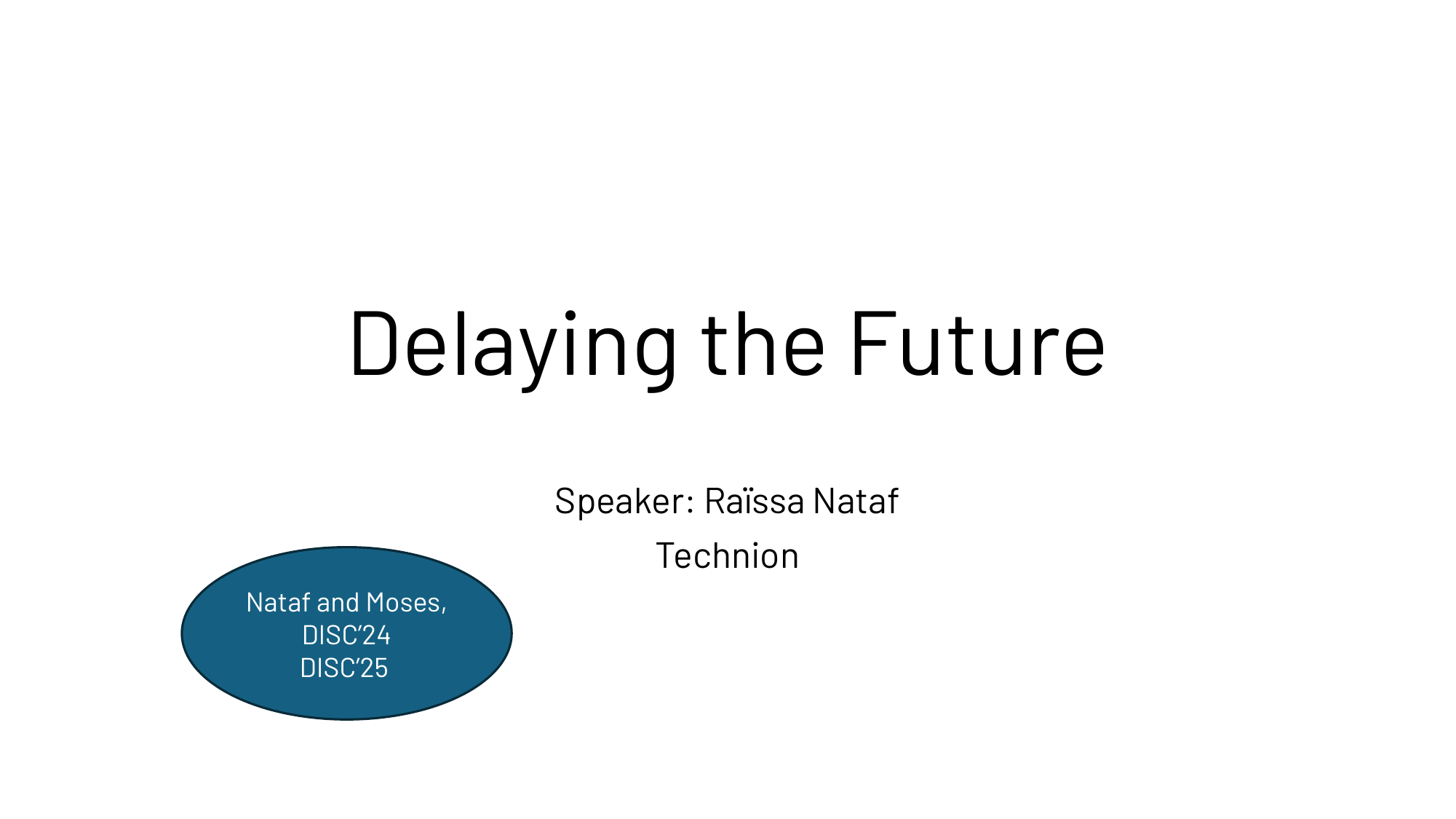

# Delaying the Future
Speaker: Raïssa Nataf
Technion
Nataf and Moses, DISC’24
DISC’25